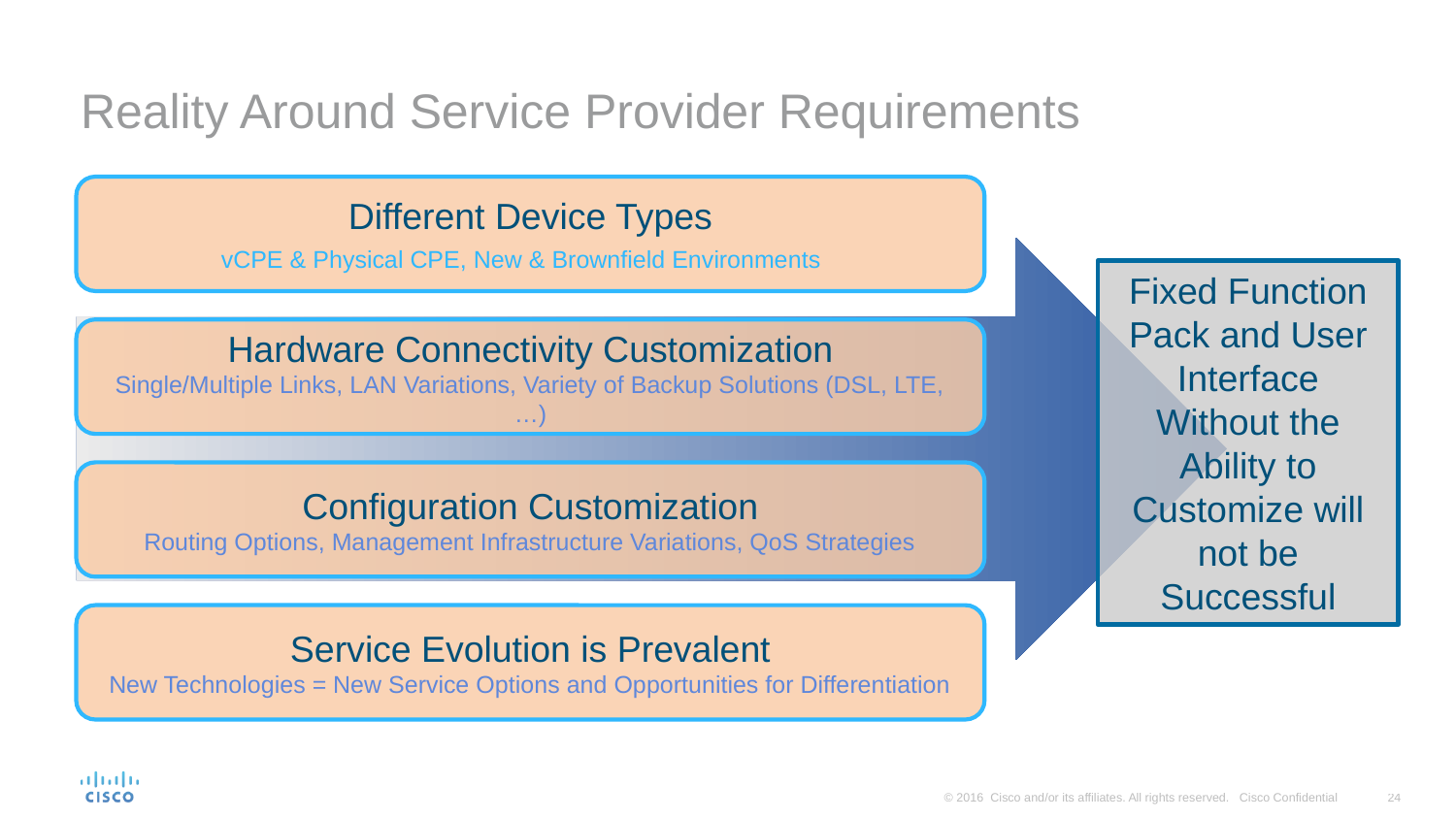

# Reality Around Service Provider Requirements
Different Device Types
vCPE & Physical CPE, New & Brownfield Environments

Fixed Function Pack and User Interface Without the Ability to Customize will not be Successful
Hardware Connectivity Customization
Single/Multiple Links, LAN Variations, Variety of Backup Solutions (DSL, LTE, …)
Configuration Customization
Routing Options, Management Infrastructure Variations, QoS Strategies
Service Evolution is Prevalent
New Technologies = New Service Options and Opportunities for Differentiation